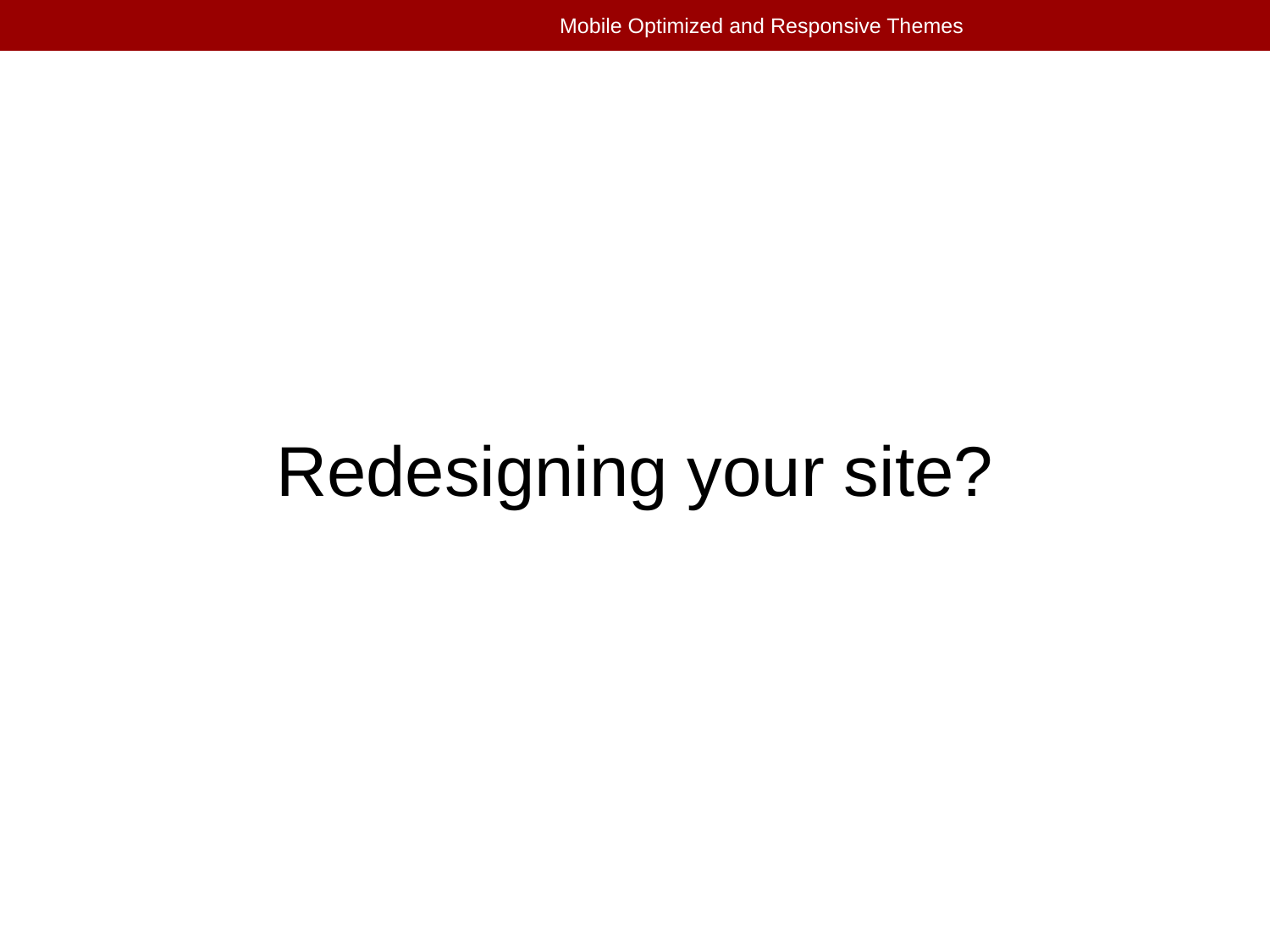

Mobile Optimized and Responsive Themes
#

Redesigning your site?